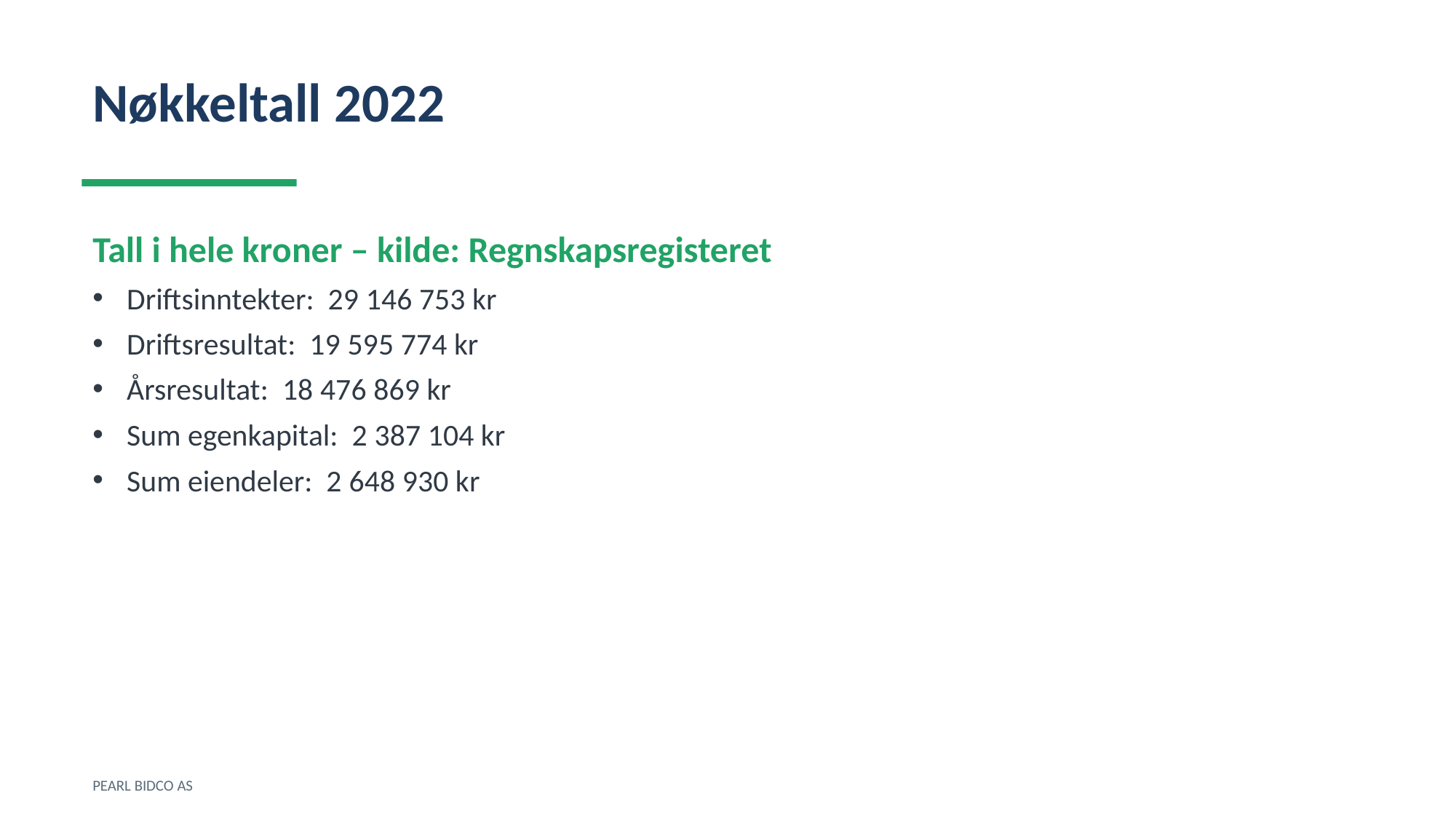

Nøkkeltall 2022

Tall i hele kroner – kilde: Regnskapsregisteret
Driftsinntekter:  29 146 753 kr
Driftsresultat:  19 595 774 kr
Årsresultat:  18 476 869 kr
Sum egenkapital:  2 387 104 kr
Sum eiendeler:  2 648 930 kr
PEARL BIDCO AS